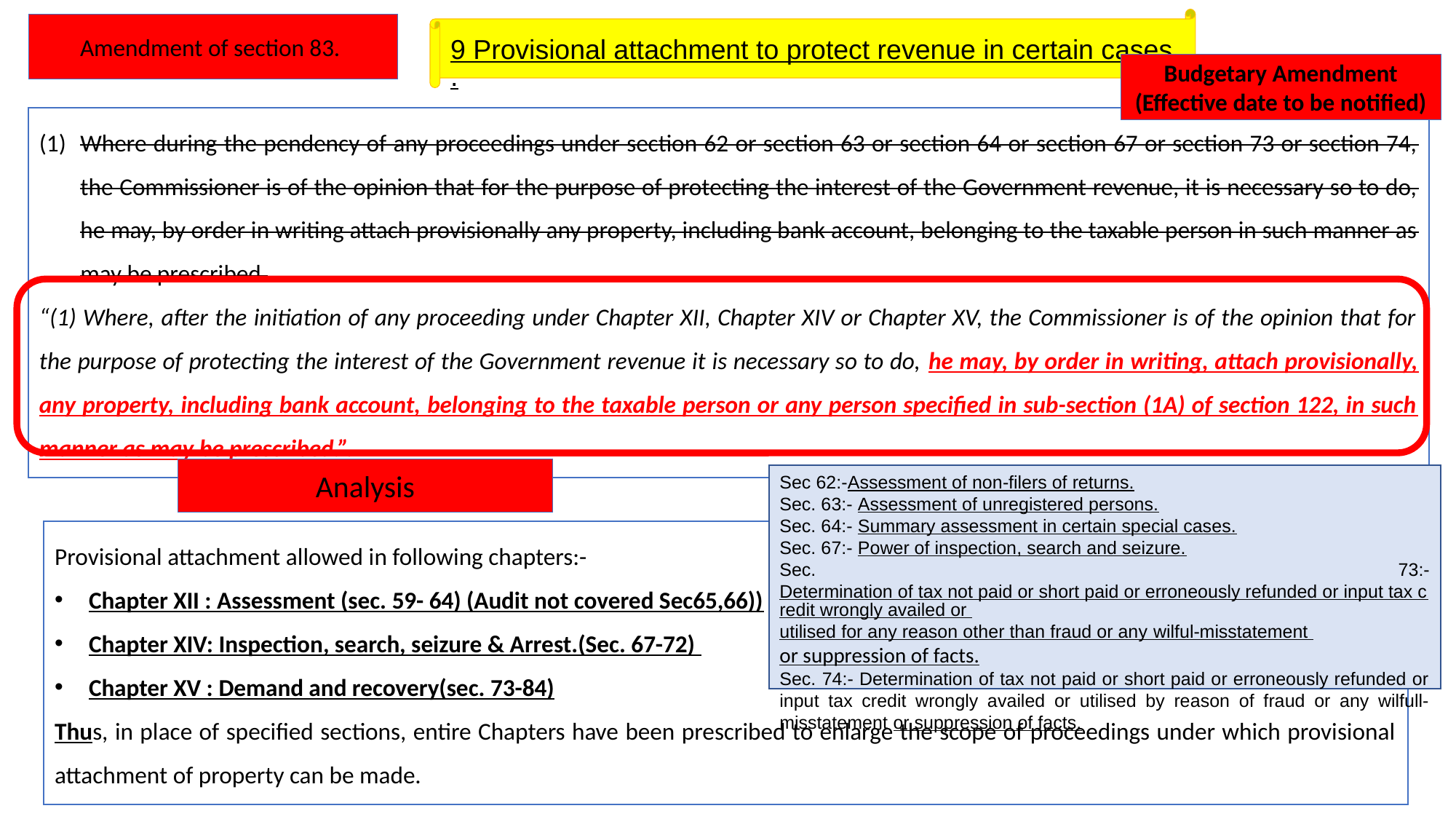

9 Provisional attachment to protect revenue in certain cases.
Amendment of section 83.
Budgetary Amendment (Effective date to be notified)
Where during the pendency of any proceedings under section 62 or section 63 or section 64 or section 67 or section 73 or section 74, the Commissioner is of the opinion that for the purpose of protecting the interest of the Government revenue, it is necessary so to do, he may, by order in writing attach provisionally any property, including bank account, belonging to the taxable person in such manner as may be prescribed.
“(1) Where, after the initiation of any proceeding under Chapter XII, Chapter XIV or Chapter XV, the Commissioner is of the opinion that for the purpose of protecting the interest of the Government revenue it is necessary so to do, he may, by order in writing, attach provisionally, any property, including bank account, belonging to the taxable person or any person specified in sub-section (1A) of section 122, in such manner as may be prescribed.”.

Analysis
Sec 62:-Assessment of non-filers of returns.
Sec. 63:- Assessment of unregistered persons.
Sec. 64:- Summary assessment in certain special cases.
Sec. 67:- Power of inspection, search and seizure.
Sec. 73:- Determination of tax not paid or short paid or erroneously refunded or input tax credit wrongly availed or utilised for any reason other than fraud or any wilful-misstatement or suppression of facts.
Sec. 74:- Determination of tax not paid or short paid or erroneously refunded or input tax credit wrongly availed or utilised by reason of fraud or any wilfull-misstatement or suppression of facts.
Provisional attachment allowed in following chapters:-
Chapter XII : Assessment (sec. 59- 64) (Audit not covered Sec65,66))
Chapter XIV: Inspection, search, seizure & Arrest.(Sec. 67-72)
Chapter XV : Demand and recovery(sec. 73-84)
Thus, in place of specified sections, entire Chapters have been prescribed to enlarge the scope of proceedings under which provisional attachment of property can be made.

200